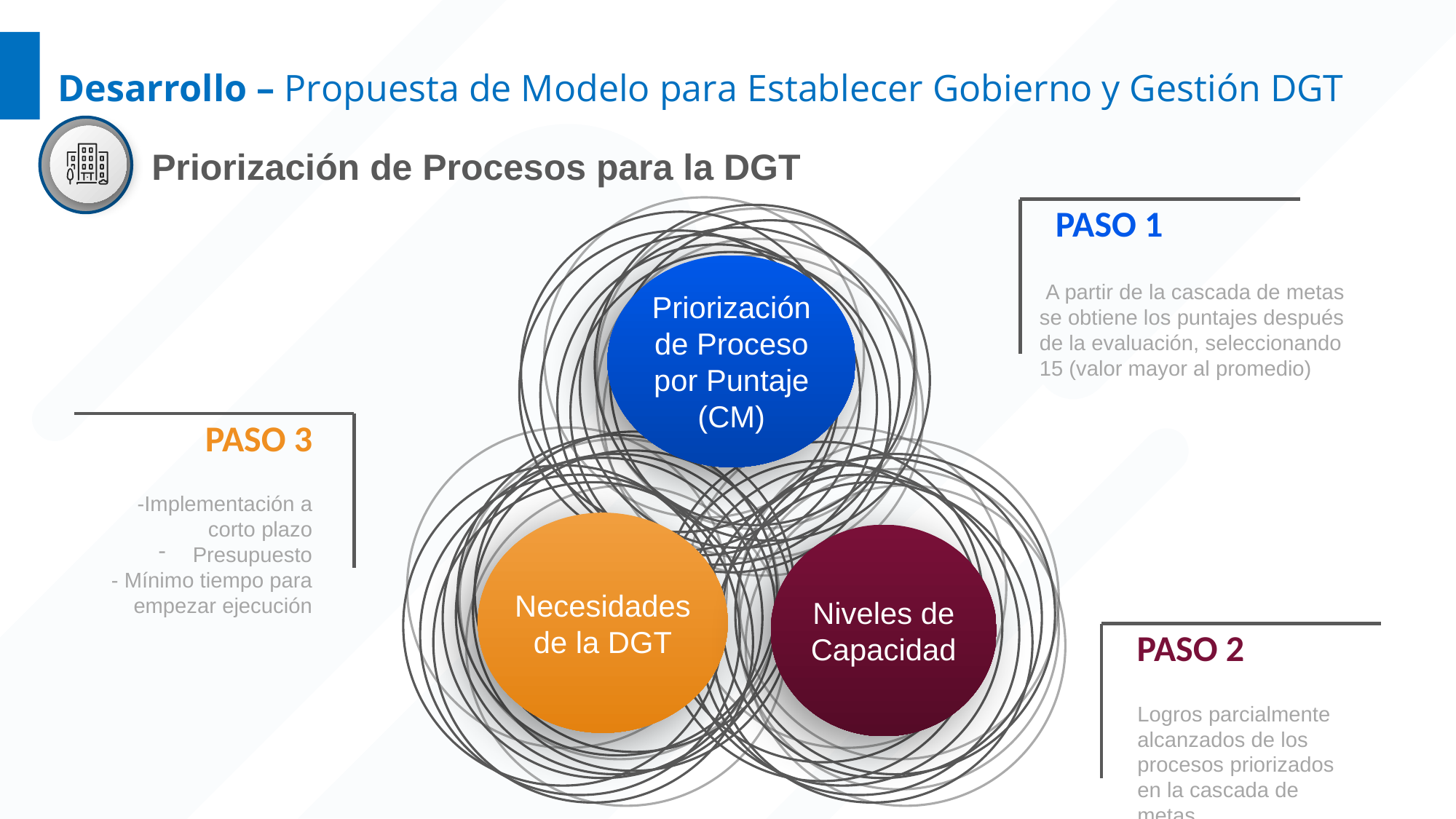

Desarrollo – Propuesta de Modelo para Establecer Gobierno y Gestión DGT

Priorización de Procesos para la DGT
PASO 1

Priorización de Proceso por Puntaje (CM)

Necesidades de la DGT
Niveles de Capacidad
 A partir de la cascada de metas se obtiene los puntajes después de la evaluación, seleccionando 15 (valor mayor al promedio)
PASO 3
-Implementación a corto plazo
Presupuesto
- Mínimo tiempo para empezar ejecución
PASO 2
Logros parcialmente alcanzados de los procesos priorizados en la cascada de metas